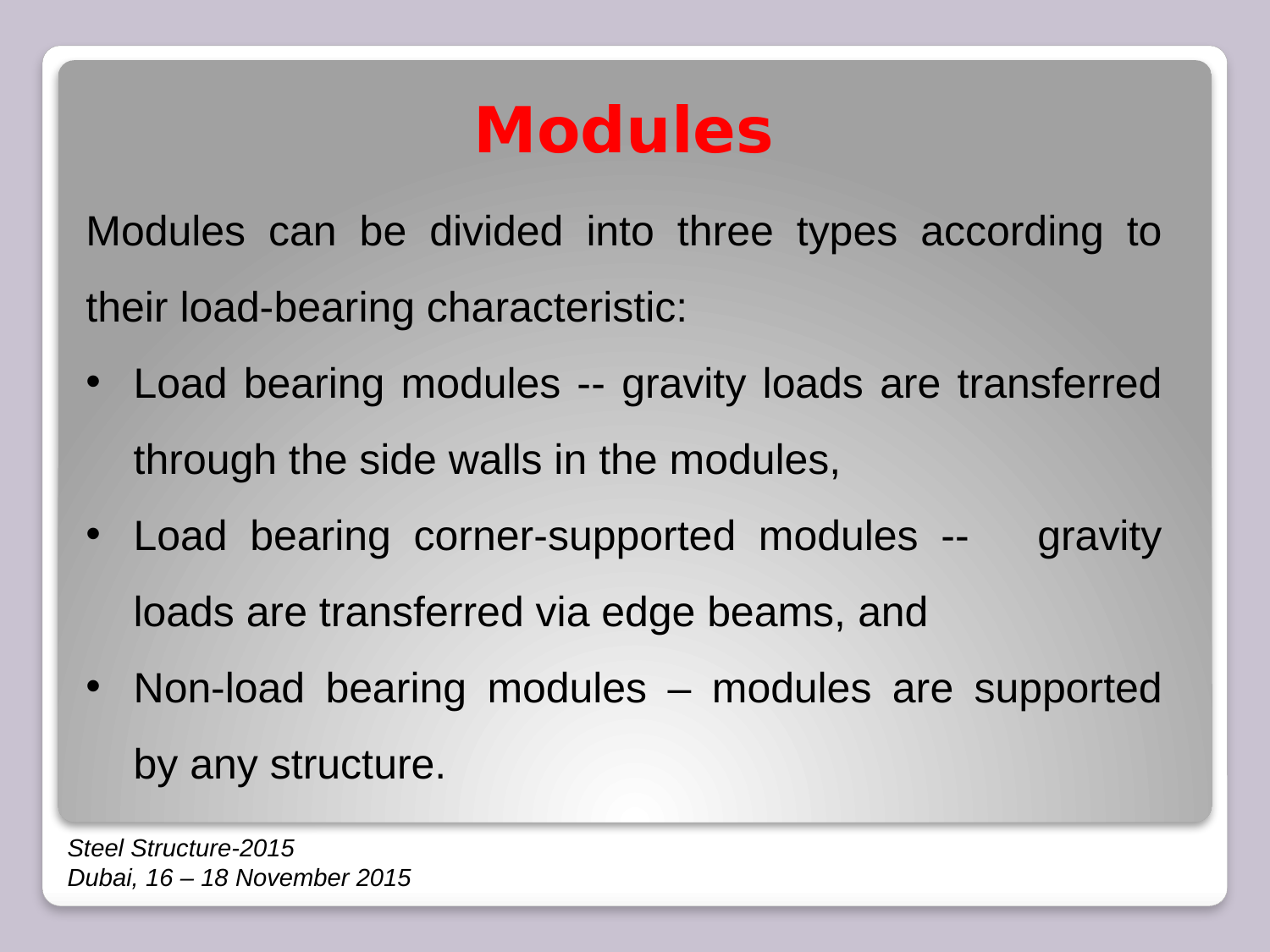

# Modules

Modules can be divided into three types according to their load-bearing characteristic:
Load bearing modules -- gravity loads are transferred through the side walls in the modules,
Load bearing corner-supported modules --   gravity loads are transferred via edge beams, and
Non-load bearing modules – modules are supported by any structure.
Steel Structure-2015
Dubai, 16 – 18 November 2015